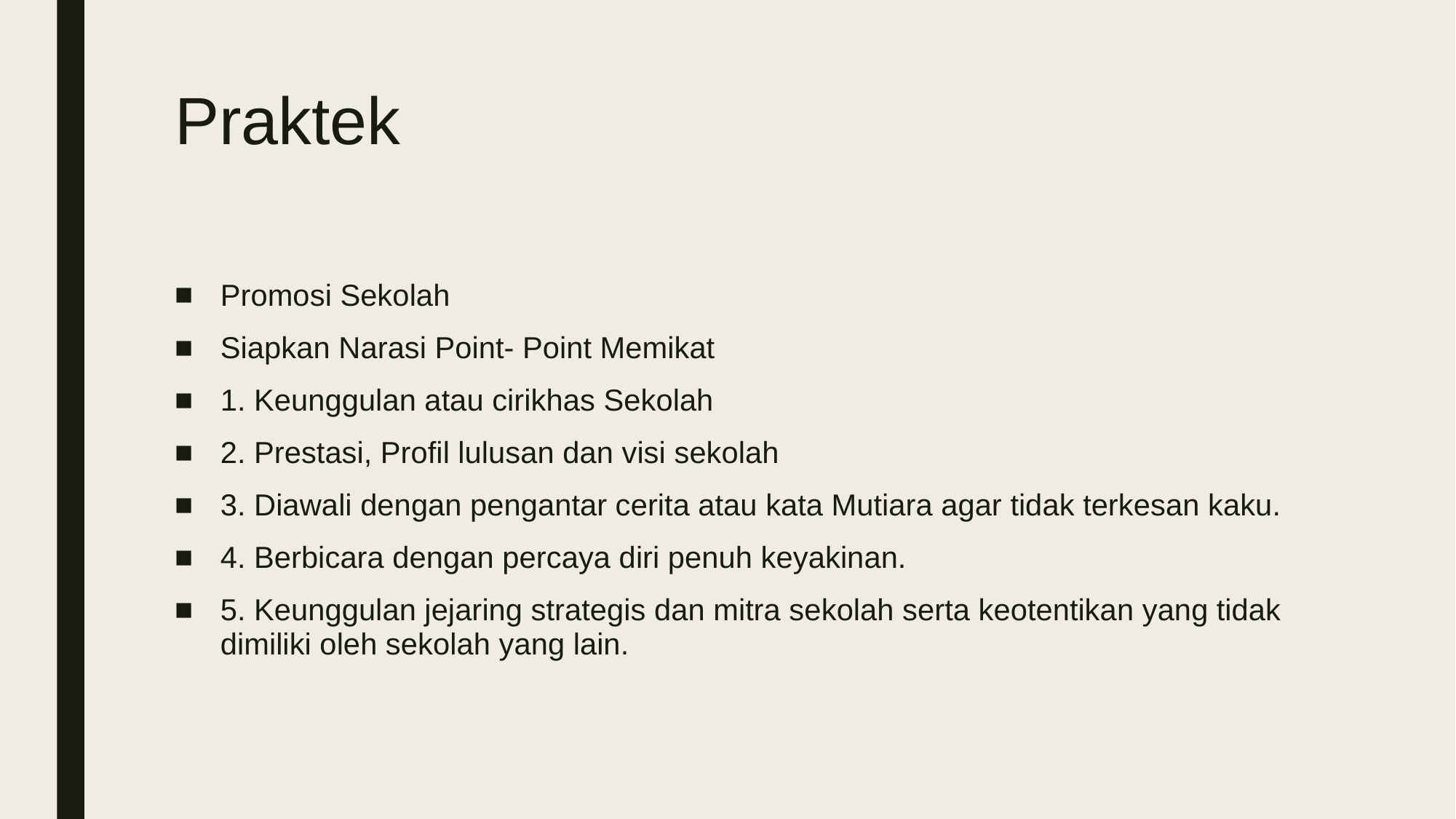

# Praktek
Promosi Sekolah
Siapkan Narasi Point- Point Memikat
1. Keunggulan atau cirikhas Sekolah
2. Prestasi, Profil lulusan dan visi sekolah
3. Diawali dengan pengantar cerita atau kata Mutiara agar tidak terkesan kaku.
4. Berbicara dengan percaya diri penuh keyakinan.
5. Keunggulan jejaring strategis dan mitra sekolah serta keotentikan yang tidak dimiliki oleh sekolah yang lain.